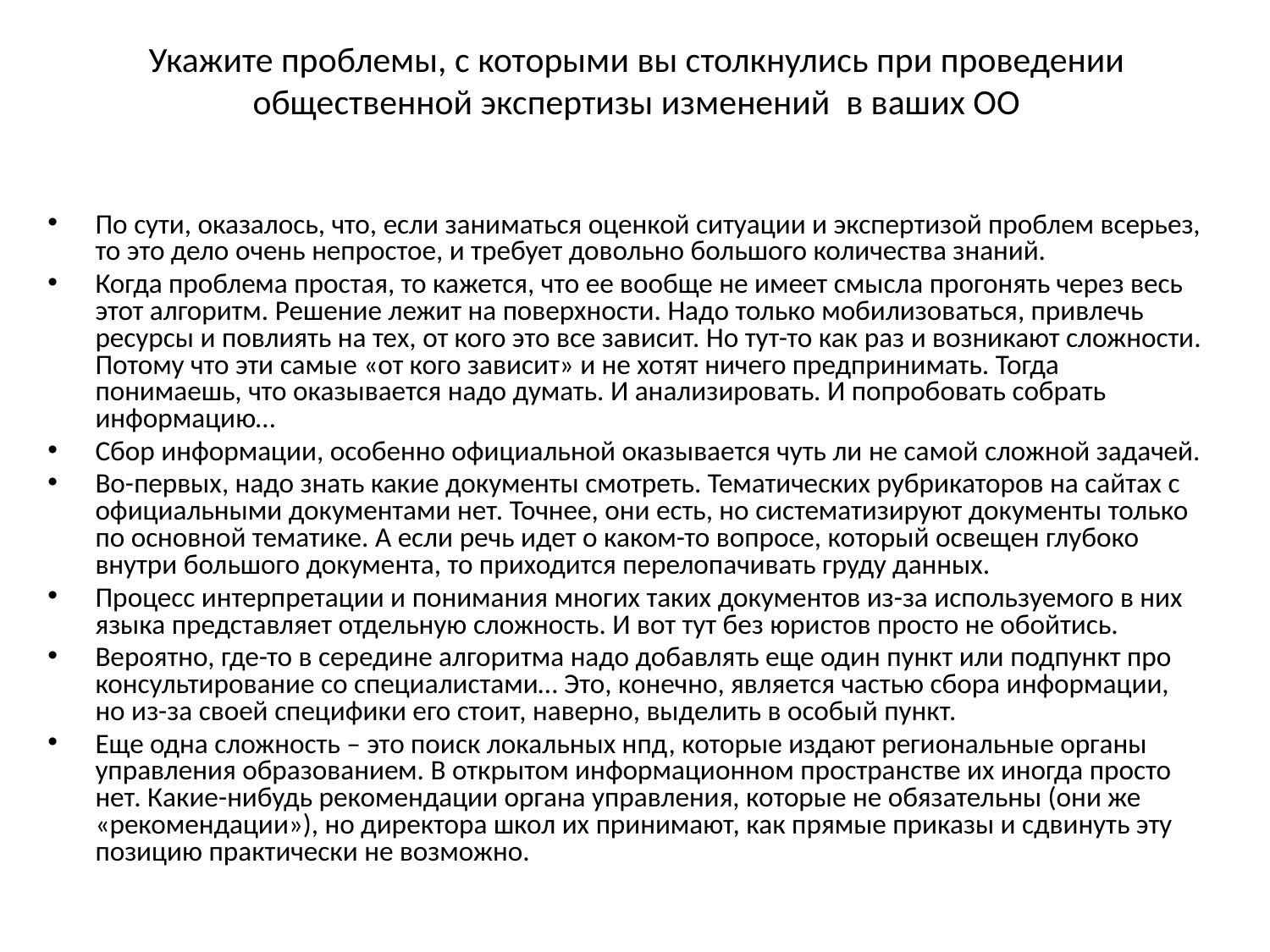

# Укажите проблемы, с которыми вы столкнулись при проведении общественной экспертизы изменений  в ваших ОО

По сути, оказалось, что, если заниматься оценкой ситуации и экспертизой проблем всерьез, то это дело очень непростое, и требует довольно большого количества знаний.
Когда проблема простая, то кажется, что ее вообще не имеет смысла прогонять через весь этот алгоритм. Решение лежит на поверхности. Надо только мобилизоваться, привлечь ресурсы и повлиять на тех, от кого это все зависит. Но тут-то как раз и возникают сложности. Потому что эти самые «от кого зависит» и не хотят ничего предпринимать. Тогда понимаешь, что оказывается надо думать. И анализировать. И попробовать собрать информацию…
Сбор информации, особенно официальной оказывается чуть ли не самой сложной задачей.
Во-первых, надо знать какие документы смотреть. Тематических рубрикаторов на сайтах с официальными документами нет. Точнее, они есть, но систематизируют документы только по основной тематике. А если речь идет о каком-то вопросе, который освещен глубоко внутри большого документа, то приходится перелопачивать груду данных.
Процесс интерпретации и понимания многих таких документов из-за используемого в них языка представляет отдельную сложность. И вот тут без юристов просто не обойтись.
Вероятно, где-то в середине алгоритма надо добавлять еще один пункт или подпункт про консультирование со специалистами… Это, конечно, является частью сбора информации, но из-за своей специфики его стоит, наверно, выделить в особый пункт.
Еще одна сложность – это поиск локальных нпд, которые издают региональные органы управления образованием. В открытом информационном пространстве их иногда просто нет. Какие-нибудь рекомендации органа управления, которые не обязательны (они же «рекомендации»), но директора школ их принимают, как прямые приказы и сдвинуть эту позицию практически не возможно.